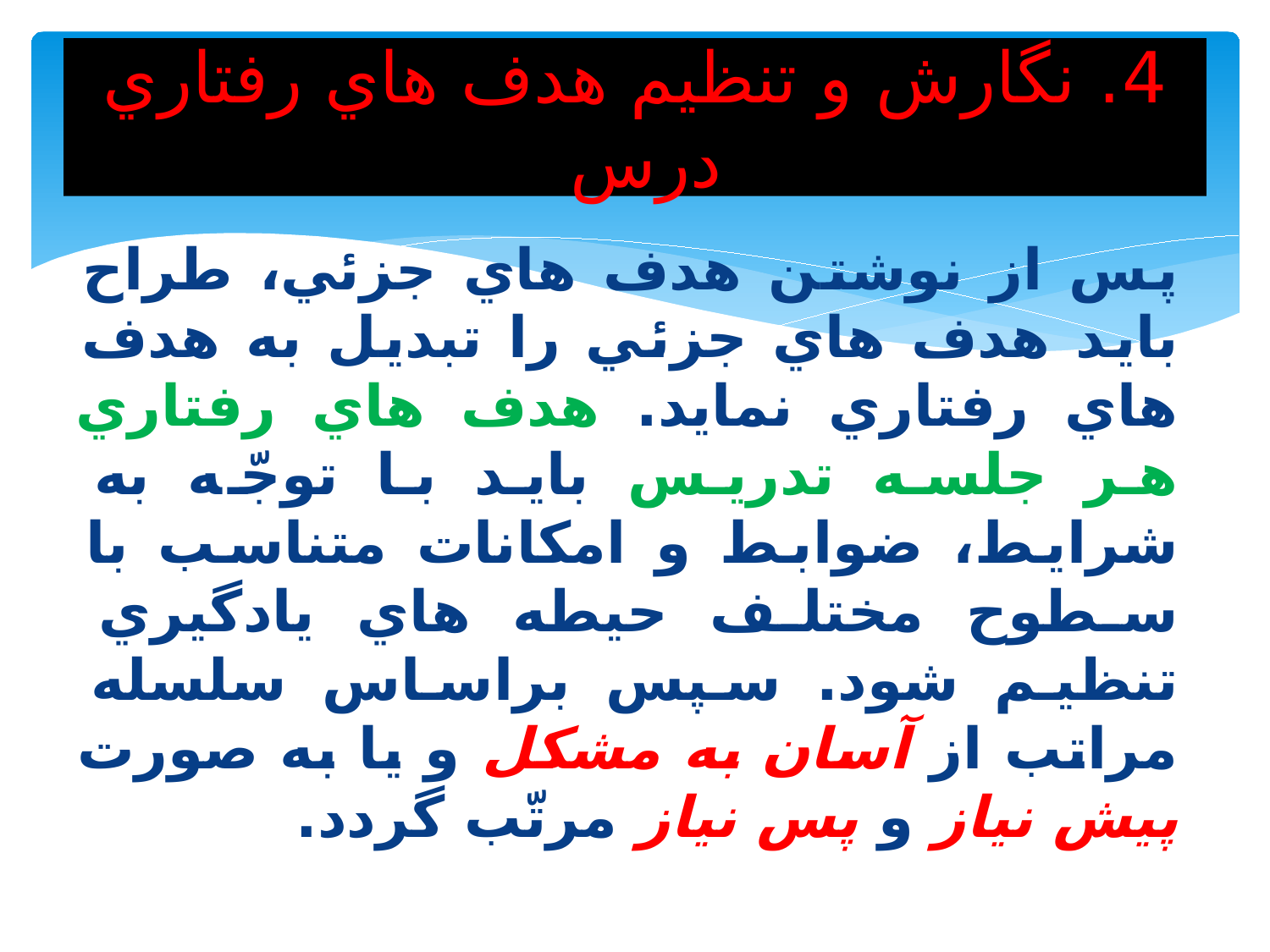

# 4. نگارش و تنظيم هدف هاي رفتاري درس
پس از نوشتن هدف هاي جزئي، طراح بايد هدف هاي جزئي را تبديل به هدف هاي رفتاري نمايد. هدف هاي رفتاري هر جلسه تدريس بايد با توجّه به شرايط، ضوابط و امکانات متناسب با سطوح مختلف حيطه هاي يادگيري تنظيم شود. سپس براساس سلسله مراتب از آسان به مشکل و يا به صورت پيش نياز و پس نياز مرتّب گردد.